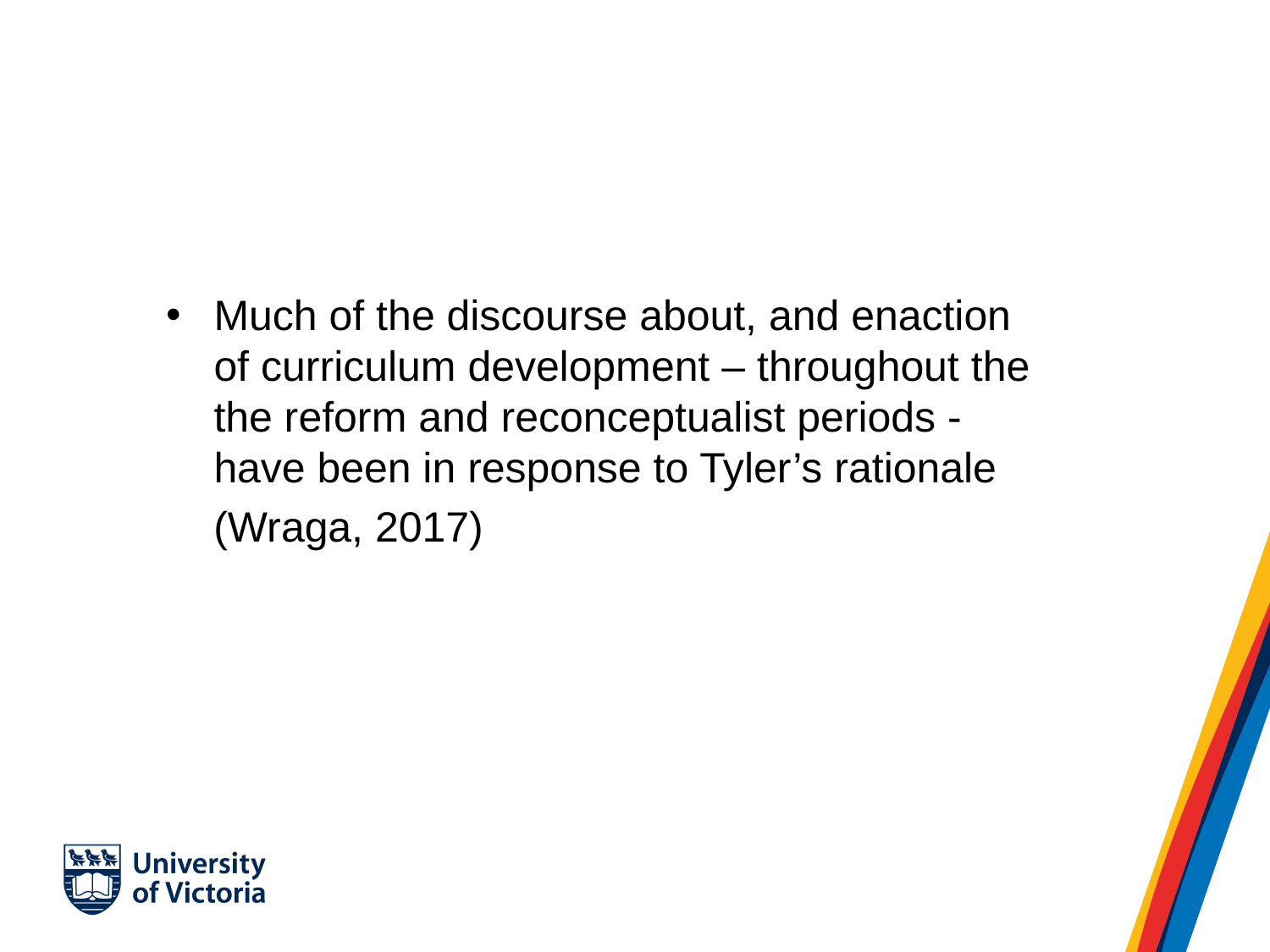

#
Much of the discourse about, and enaction of curriculum development – throughout the the reform and reconceptualist periods - have been in response to Tyler’s rationale
    (Wraga, 2017)